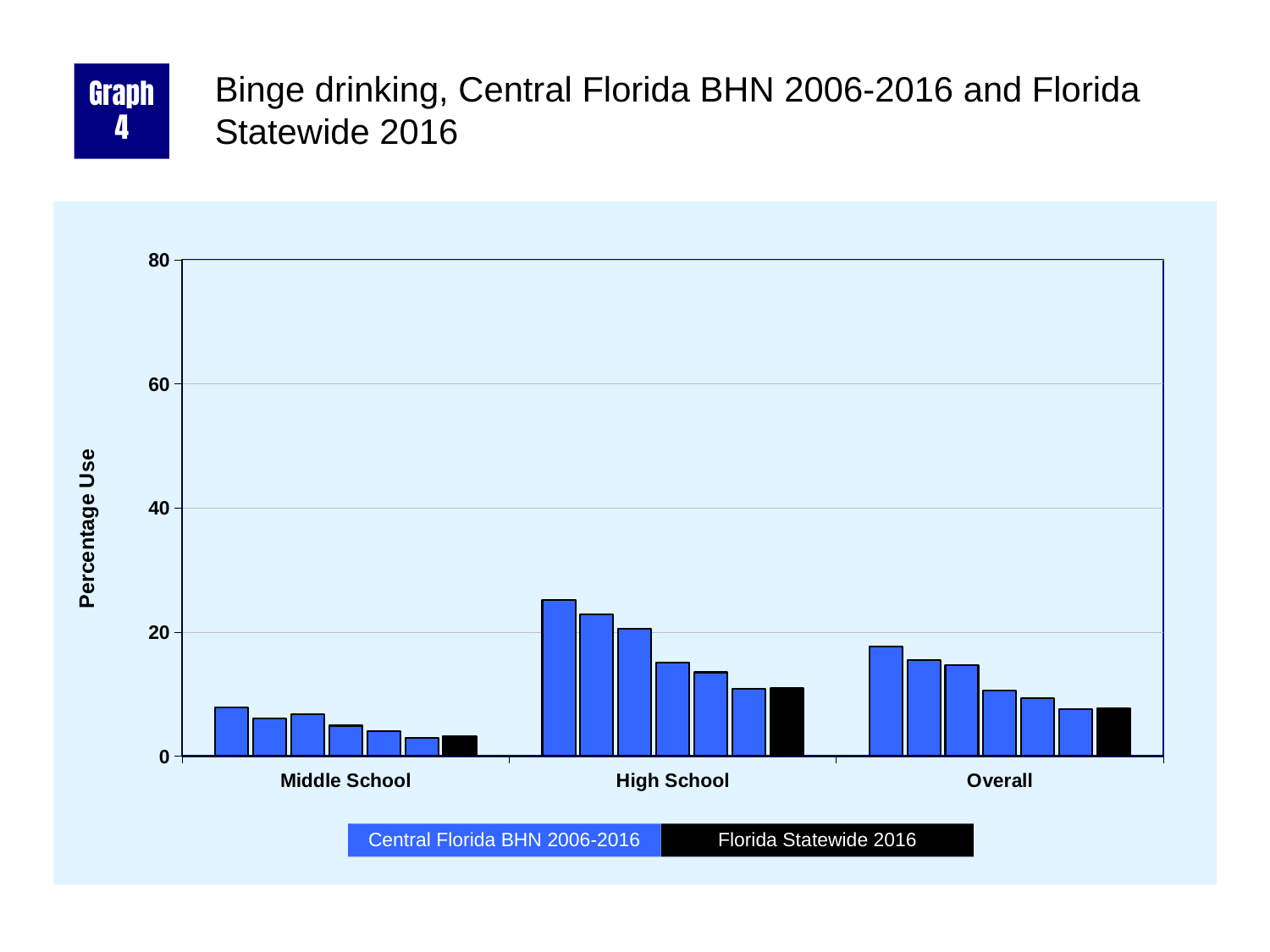

Graph 4
Binge drinking, Central Florida BHN 2006-2016 and Florida Statewide 2016

### Chart

| Category | County 2006 | County 2008 | County 2010 | County 2012 | County 2014 | County 2016 | Florida 2016 |
|---|---|---|---|---|---|---|---|
| Middle School | 7.8 | 6.1 | 6.8 | 4.9 | 4.0 | 2.9 | 3.2 |
| High School | 25.1 | 22.9 | 20.5 | 15.1 | 13.5 | 10.8 | 10.9 |
| Overall | 17.7 | 15.5 | 14.6 | 10.6 | 9.3 | 7.5 | 7.7 |
Florida Statewide 2016
Central Florida BHN 2006-2016